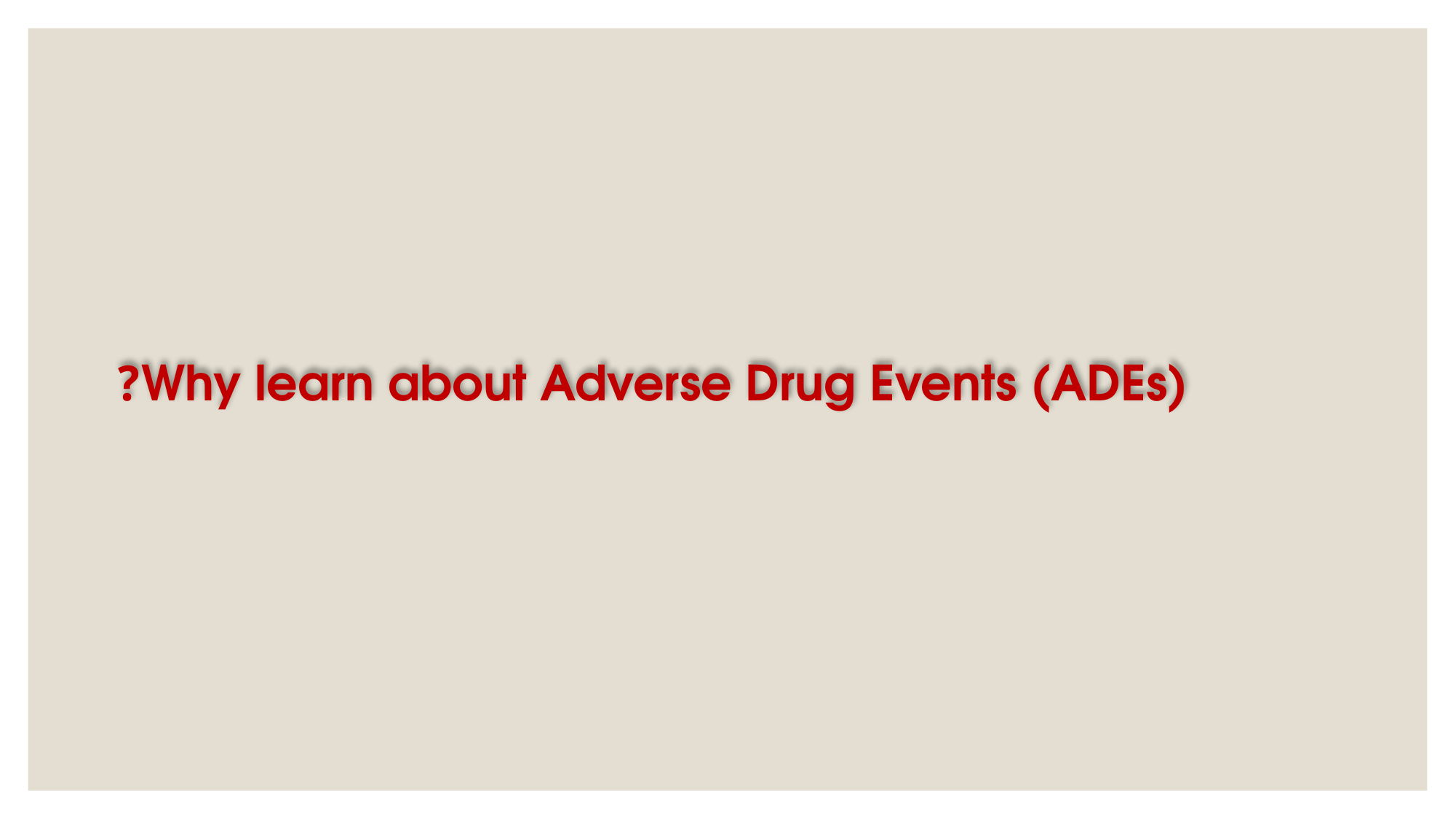

Why learn about Adverse Drug Events (ADEs)?